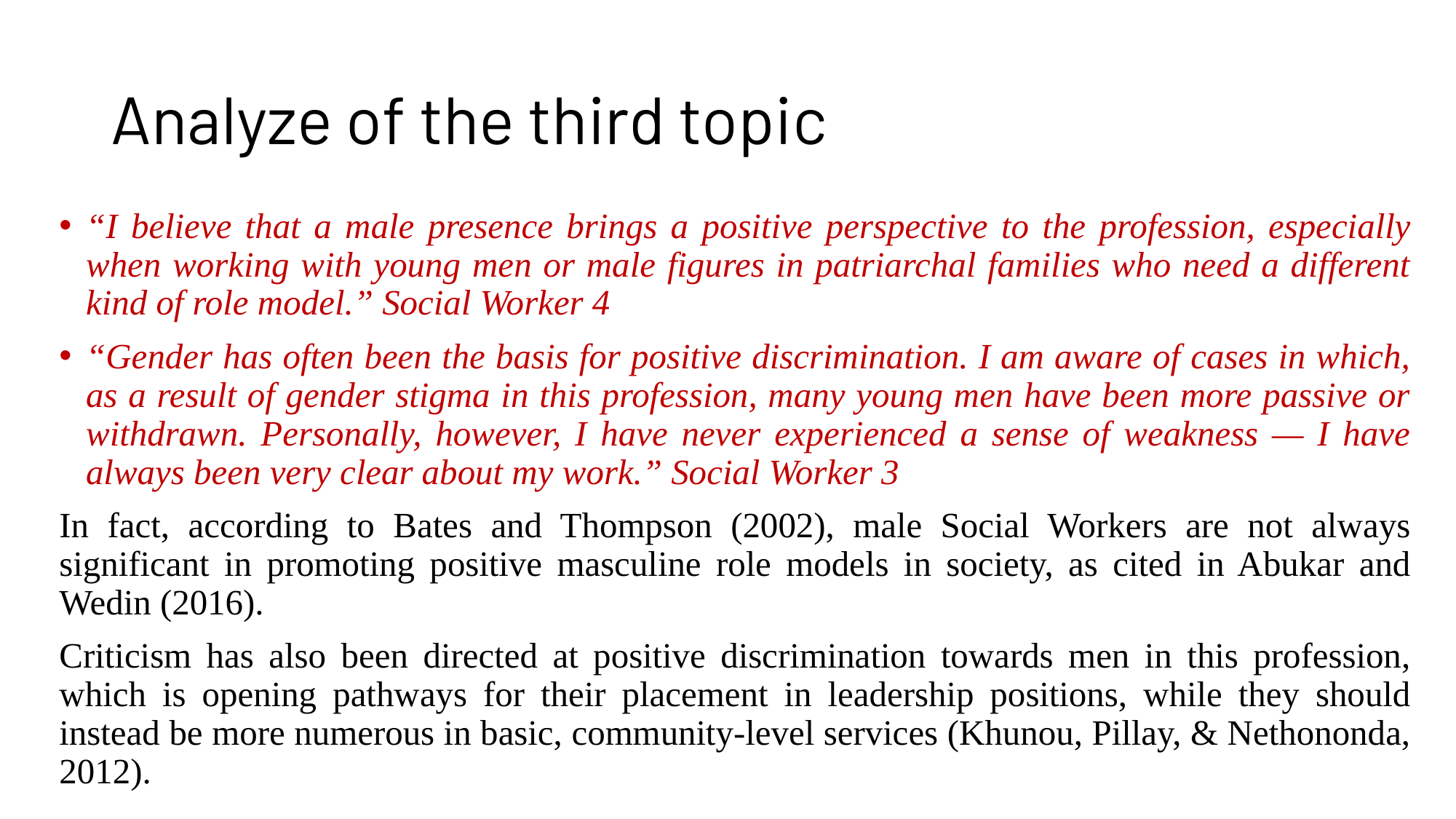

# Analyze of the third topic
“I believe that a male presence brings a positive perspective to the profession, especially when working with young men or male figures in patriarchal families who need a different kind of role model.” Social Worker 4
“Gender has often been the basis for positive discrimination. I am aware of cases in which, as a result of gender stigma in this profession, many young men have been more passive or withdrawn. Personally, however, I have never experienced a sense of weakness — I have always been very clear about my work.” Social Worker 3
In fact, according to Bates and Thompson (2002), male Social Workers are not always significant in promoting positive masculine role models in society, as cited in Abukar and Wedin (2016).
Criticism has also been directed at positive discrimination towards men in this profession, which is opening pathways for their placement in leadership positions, while they should instead be more numerous in basic, community-level services (Khunou, Pillay, & Nethononda, 2012).